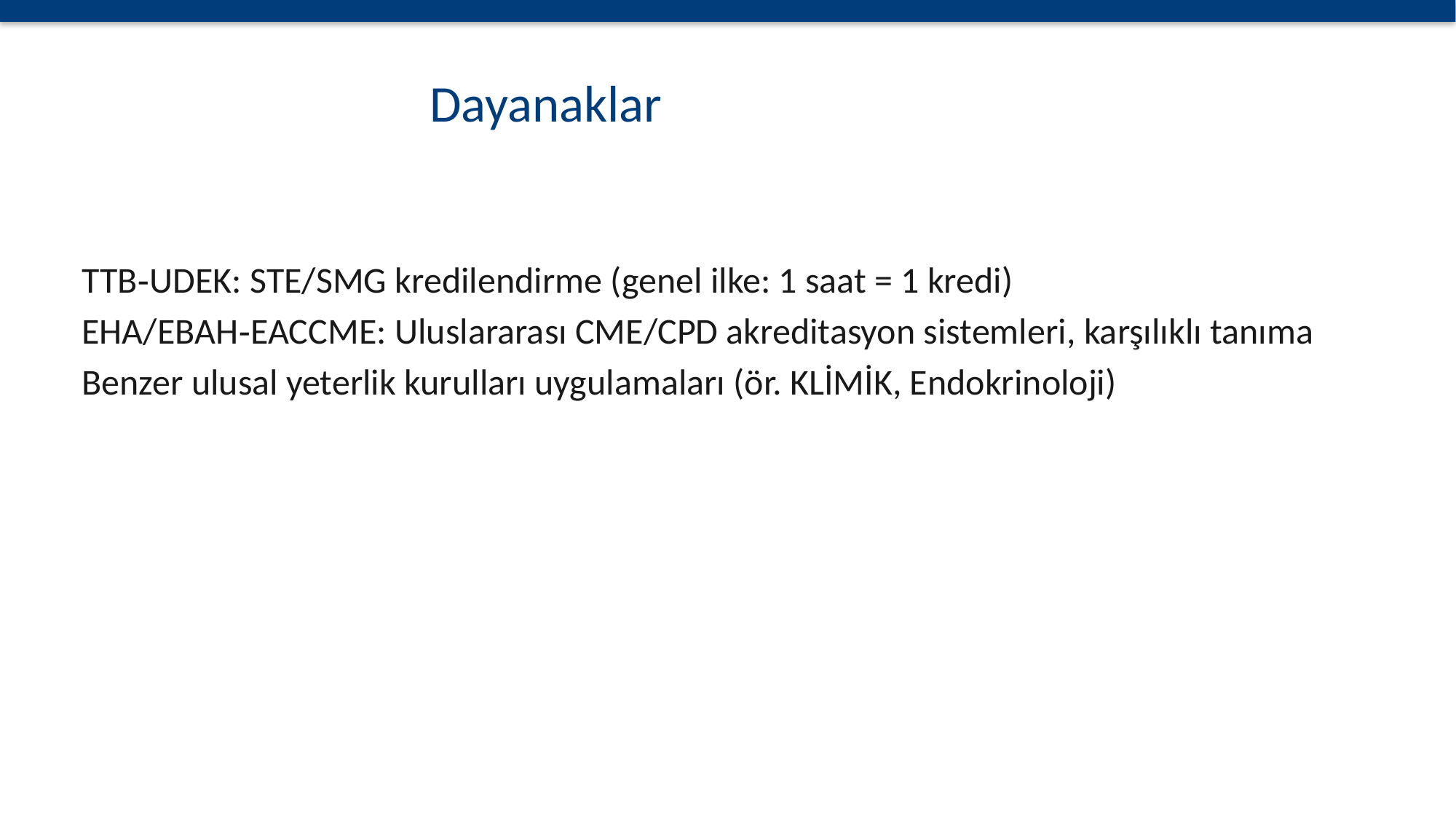

# Dayanaklar
TTB‑UDEK: STE/SMG kredilendirme (genel ilke: 1 saat = 1 kredi)
EHA/EBAH‑EACCME: Uluslararası CME/CPD akreditasyon sistemleri, karşılıklı tanıma
Benzer ulusal yeterlik kurulları uygulamaları (ör. KLİMİK, Endokrinoloji)